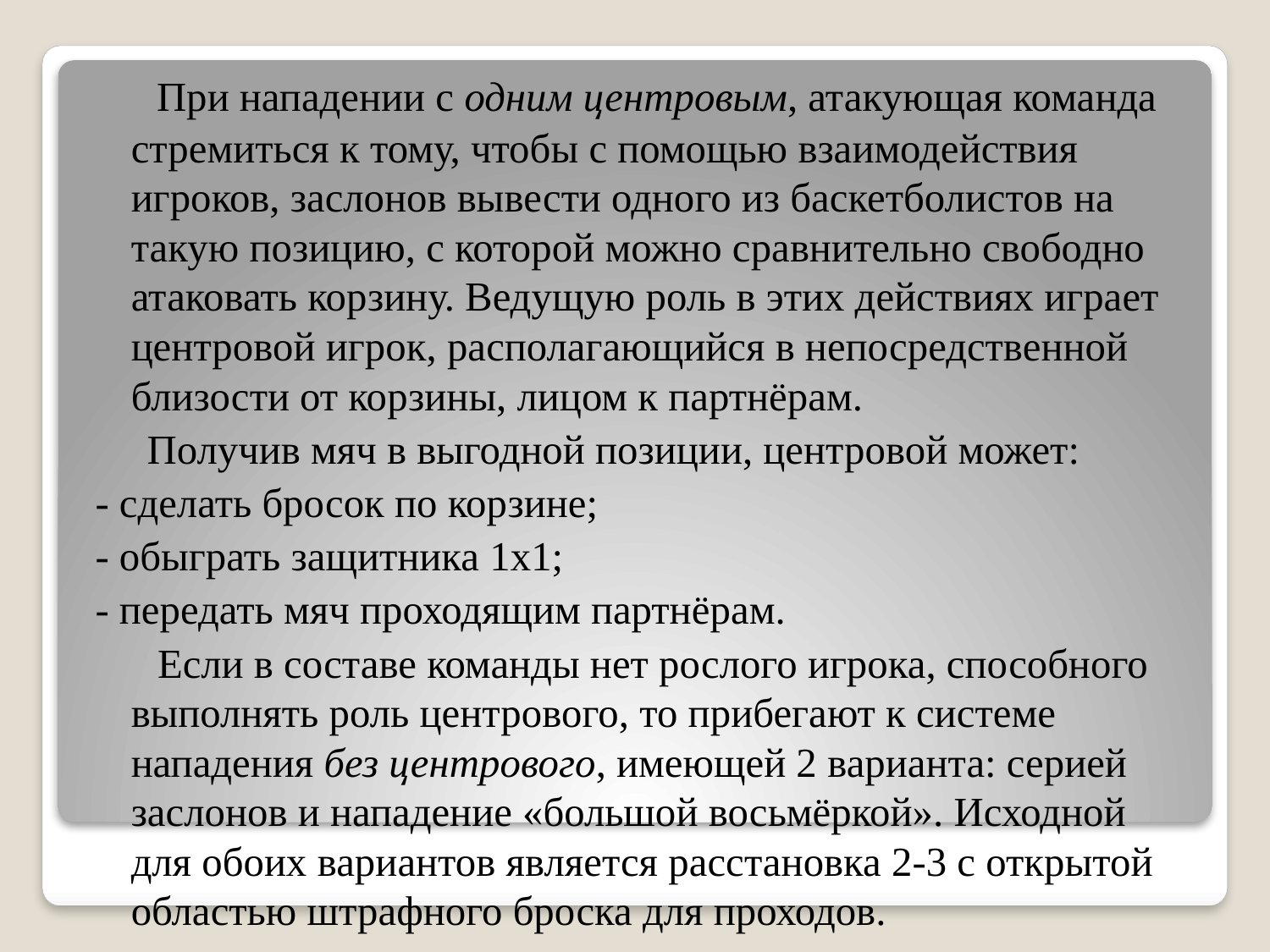

При нападении с одним центровым, атакующая команда стремиться к тому, чтобы с помощью взаимодействия игроков, заслонов вывести одного из баскетболистов на такую позицию, с которой можно сравнительно свободно атаковать корзину. Ведущую роль в этих действиях играет центровой игрок, располагающийся в непосредственной близости от корзины, лицом к партнёрам.
     Получив мяч в выгодной позиции, центровой может:
- сделать бросок по корзине;
- обыграть защитника 1х1;
- передать мяч проходящим партнёрам.
      Если в составе команды нет рослого игрока, способного выполнять роль центрового, то прибегают к системе нападения без центрового, имеющей 2 варианта: серией заслонов и нападение «большой восьмёркой». Исходной для обоих вариантов является расстановка 2-3 с открытой областью штрафного броска для проходов.